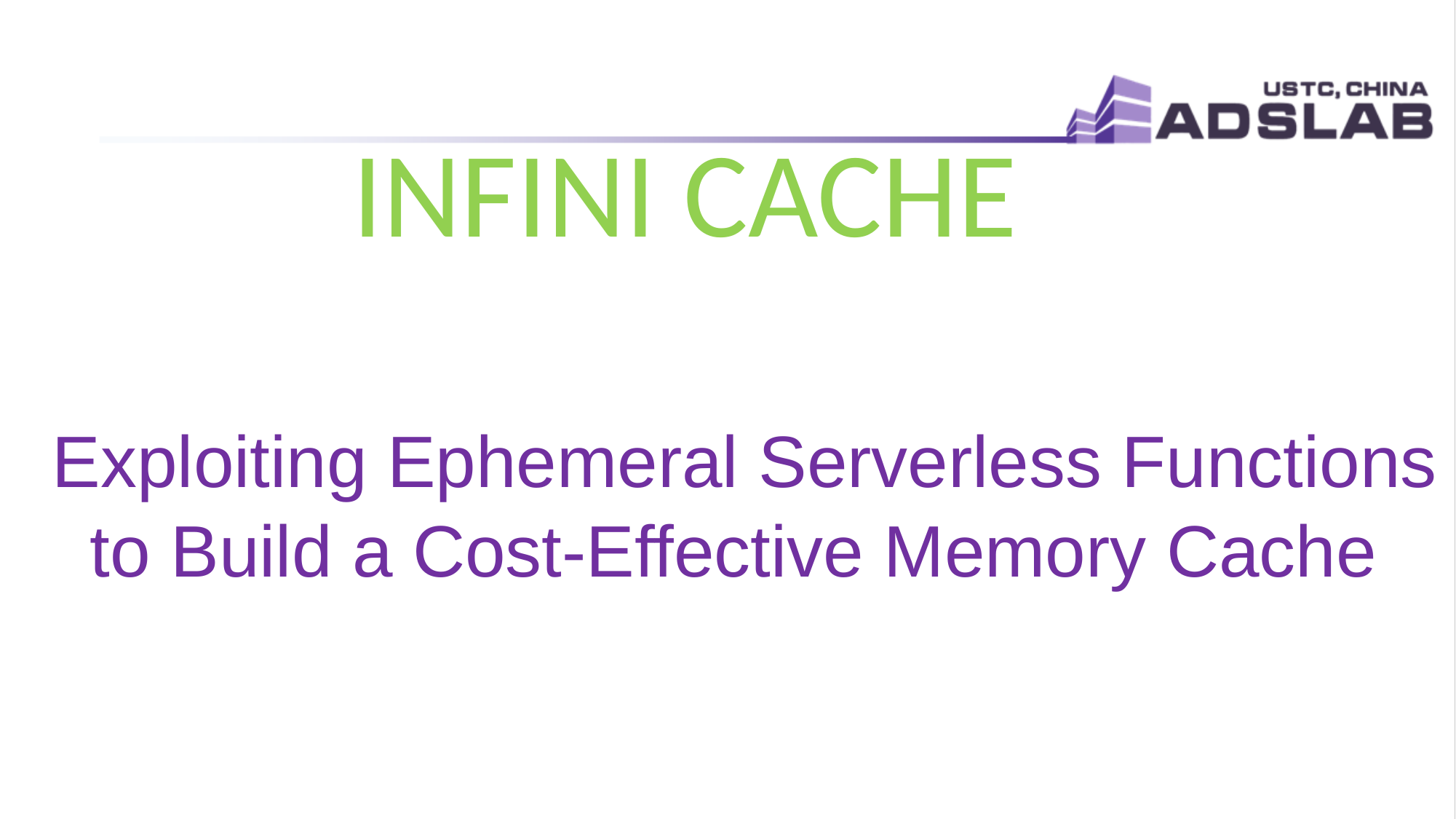

INFINI CACHE
 Exploiting Ephemeral Serverless Functions
to Build a Cost-Effective Memory Cache